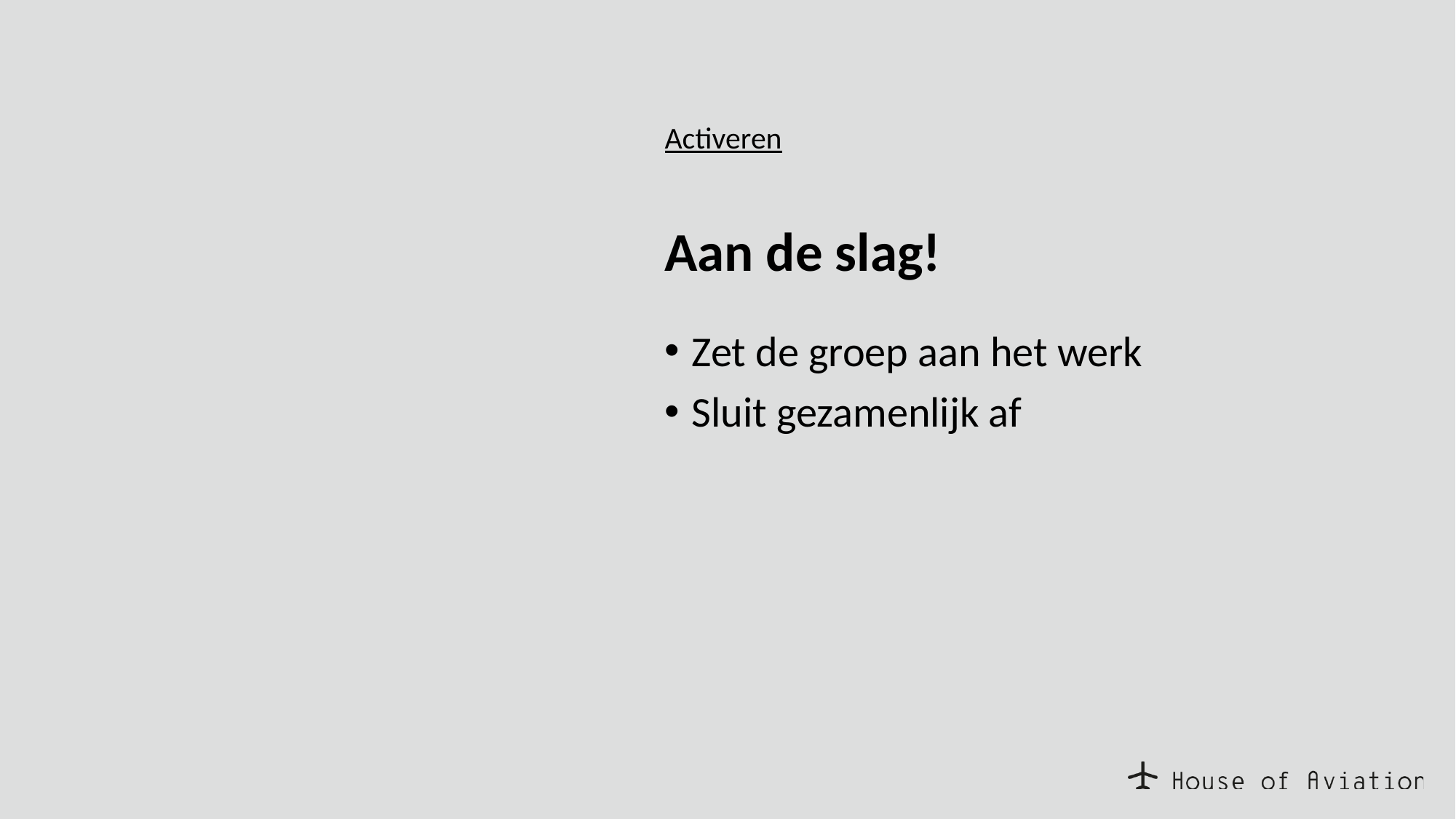

Activeren
# Aan de slag!
Zet de groep aan het werk
Sluit gezamenlijk af